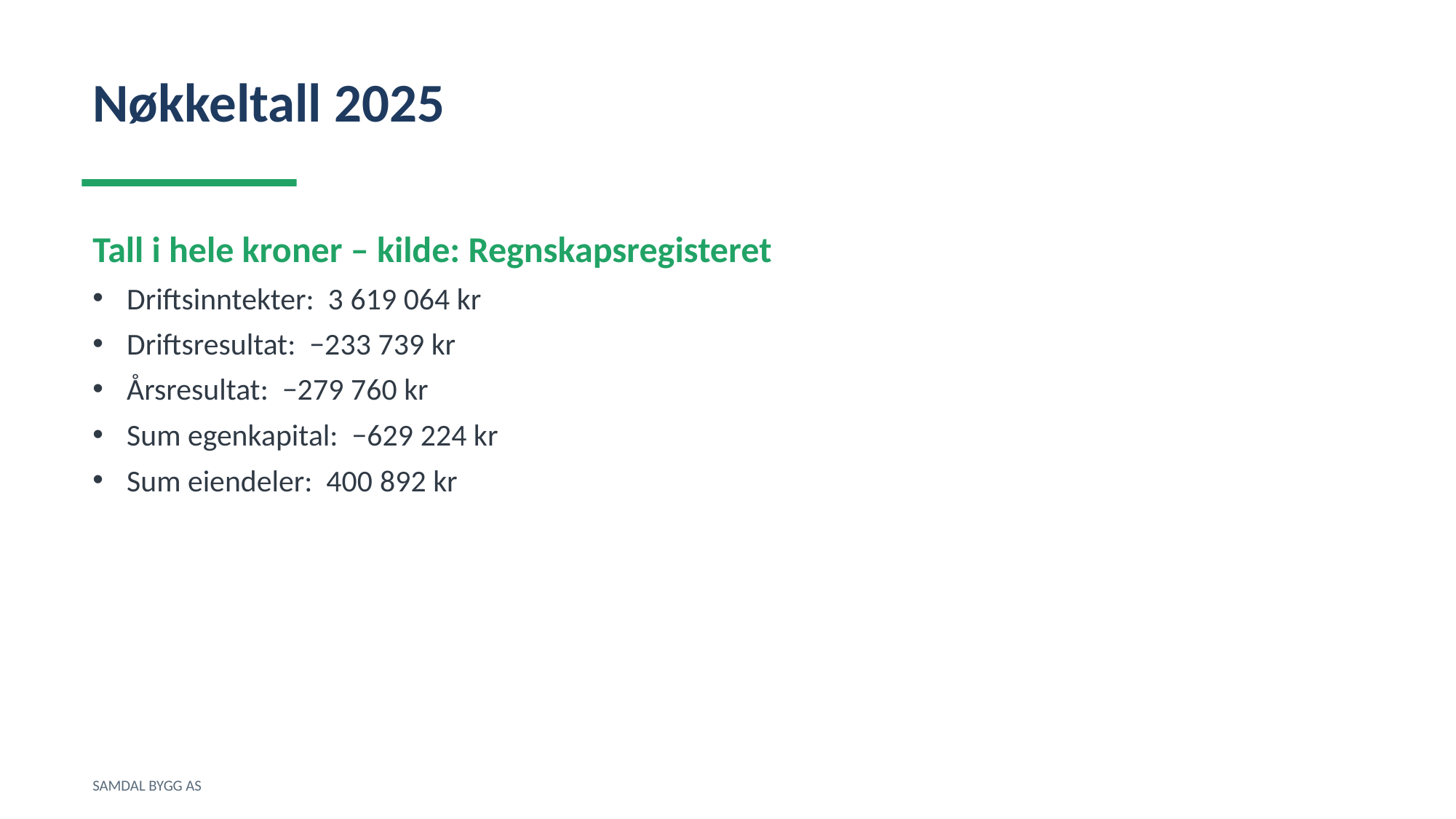

Nøkkeltall 2025

Tall i hele kroner – kilde: Regnskapsregisteret
Driftsinntekter:  3 619 064 kr
Driftsresultat:  −233 739 kr
Årsresultat:  −279 760 kr
Sum egenkapital:  −629 224 kr
Sum eiendeler:  400 892 kr
SAMDAL BYGG AS